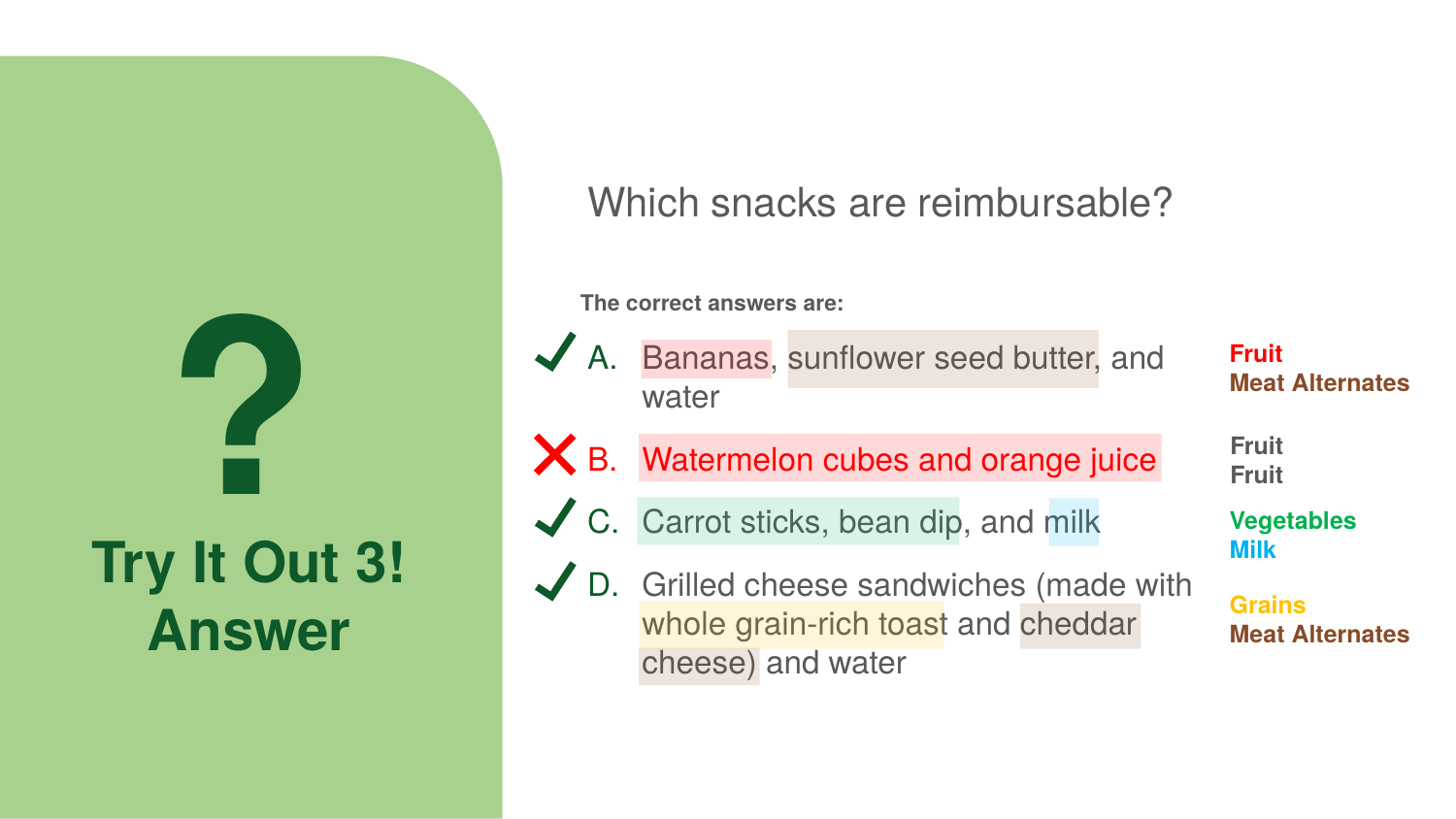

Which snacks are reimbursable?
?
The correct answers are:
Bananas, sunflower seed butter, and water
Watermelon cubes and orange juice
Carrot sticks, bean dip, and milk
Grilled cheese sandwiches (made with whole grain-rich toast and cheddar cheese) and water

Fruit
Meat Alternates

Fruit
Fruit

# Try It Out 3! Answer

Vegetables
Milk

Grains
Meat Alternates